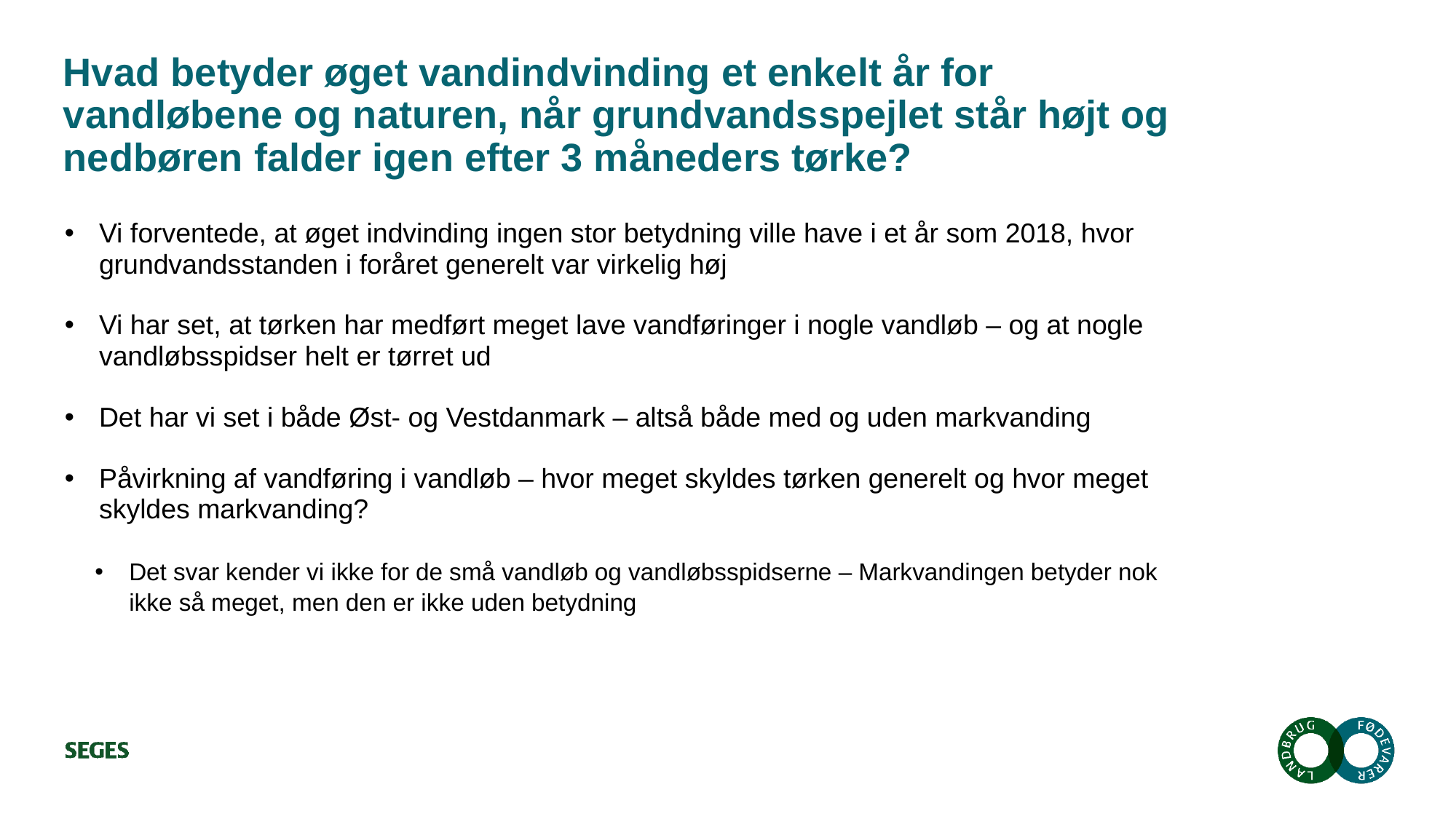

# Hvad betyder øget vandindvinding et enkelt år for vandløbene og naturen, når grundvandsspejlet står højt og nedbøren falder igen efter 3 måneders tørke?
Vi forventede, at øget indvinding ingen stor betydning ville have i et år som 2018, hvor grundvandsstanden i foråret generelt var virkelig høj
Vi har set, at tørken har medført meget lave vandføringer i nogle vandløb – og at nogle vandløbsspidser helt er tørret ud
Det har vi set i både Øst- og Vestdanmark – altså både med og uden markvanding
Påvirkning af vandføring i vandløb – hvor meget skyldes tørken generelt og hvor meget skyldes markvanding?
Det svar kender vi ikke for de små vandløb og vandløbsspidserne – Markvandingen betyder nok ikke så meget, men den er ikke uden betydning